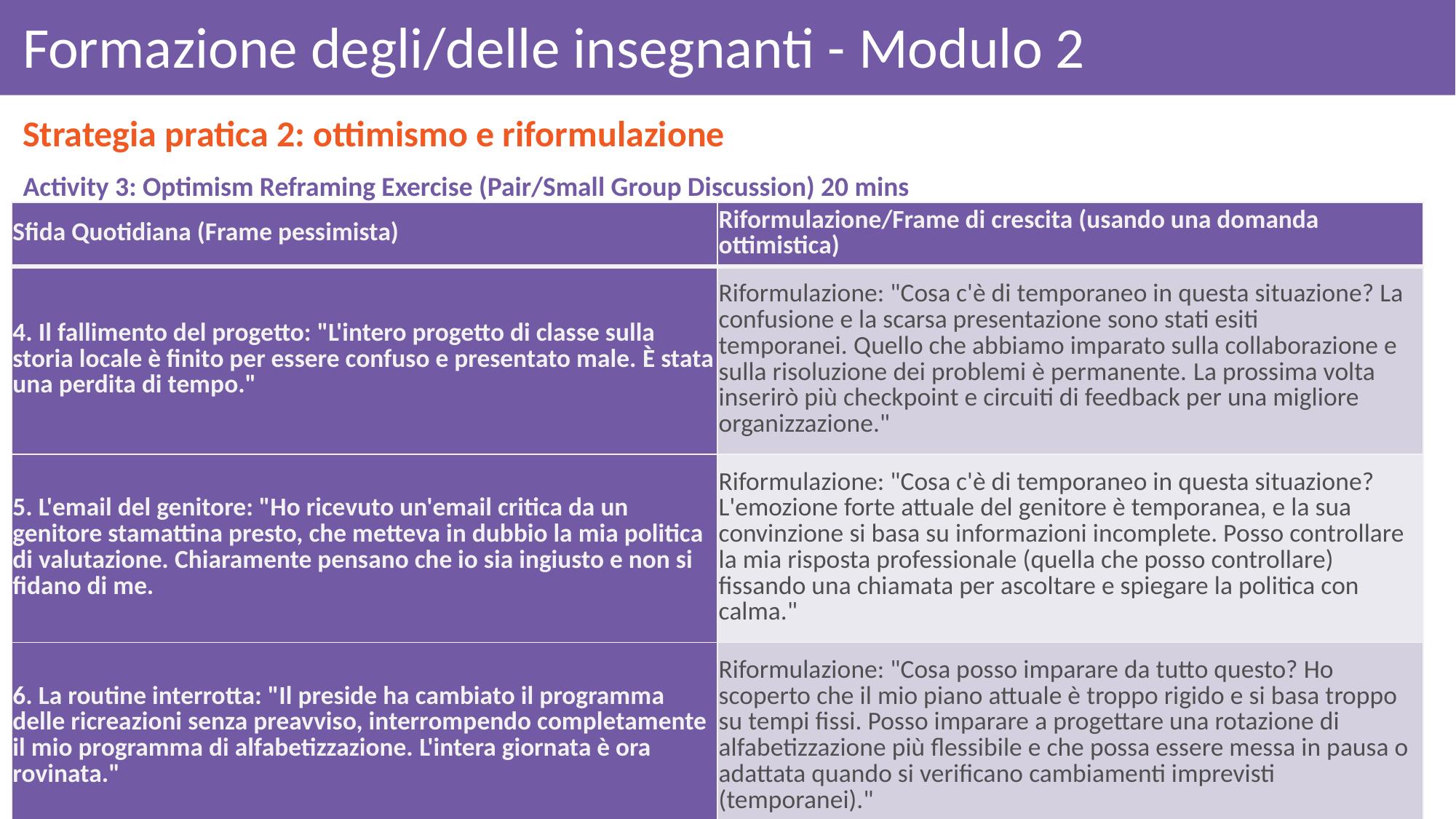

# Formazione degli/delle insegnanti - Modulo 2
Strategia pratica 2: ottimismo e riformulazione
Activity 3: Optimism Reframing Exercise (Pair/Small Group Discussion) 20 mins
| Sfida Quotidiana (Frame pessimista) | Riformulazione/Frame di crescita (usando una domanda ottimistica) |
| --- | --- |
| 4. Il fallimento del progetto: "L'intero progetto di classe sulla storia locale è finito per essere confuso e presentato male. È stata una perdita di tempo." | Riformulazione: "Cosa c'è di temporaneo in questa situazione? La confusione e la scarsa presentazione sono stati esiti temporanei. Quello che abbiamo imparato sulla collaborazione e sulla risoluzione dei problemi è permanente. La prossima volta inserirò più checkpoint e circuiti di feedback per una migliore organizzazione." |
| 5. L'email del genitore: "Ho ricevuto un'email critica da un genitore stamattina presto, che metteva in dubbio la mia politica di valutazione. Chiaramente pensano che io sia ingiusto e non si fidano di me. | Riformulazione: "Cosa c'è di temporaneo in questa situazione? L'emozione forte attuale del genitore è temporanea, e la sua convinzione si basa su informazioni incomplete. Posso controllare la mia risposta professionale (quella che posso controllare) fissando una chiamata per ascoltare e spiegare la politica con calma." |
| 6. La routine interrotta: "Il preside ha cambiato il programma delle ricreazioni senza preavviso, interrompendo completamente il mio programma di alfabetizzazione. L'intera giornata è ora rovinata." | Riformulazione: "Cosa posso imparare da tutto questo? Ho scoperto che il mio piano attuale è troppo rigido e si basa troppo su tempi fissi. Posso imparare a progettare una rotazione di alfabetizzazione più flessibile e che possa essere messa in pausa o adattata quando si verificano cambiamenti imprevisti (temporanei)." |